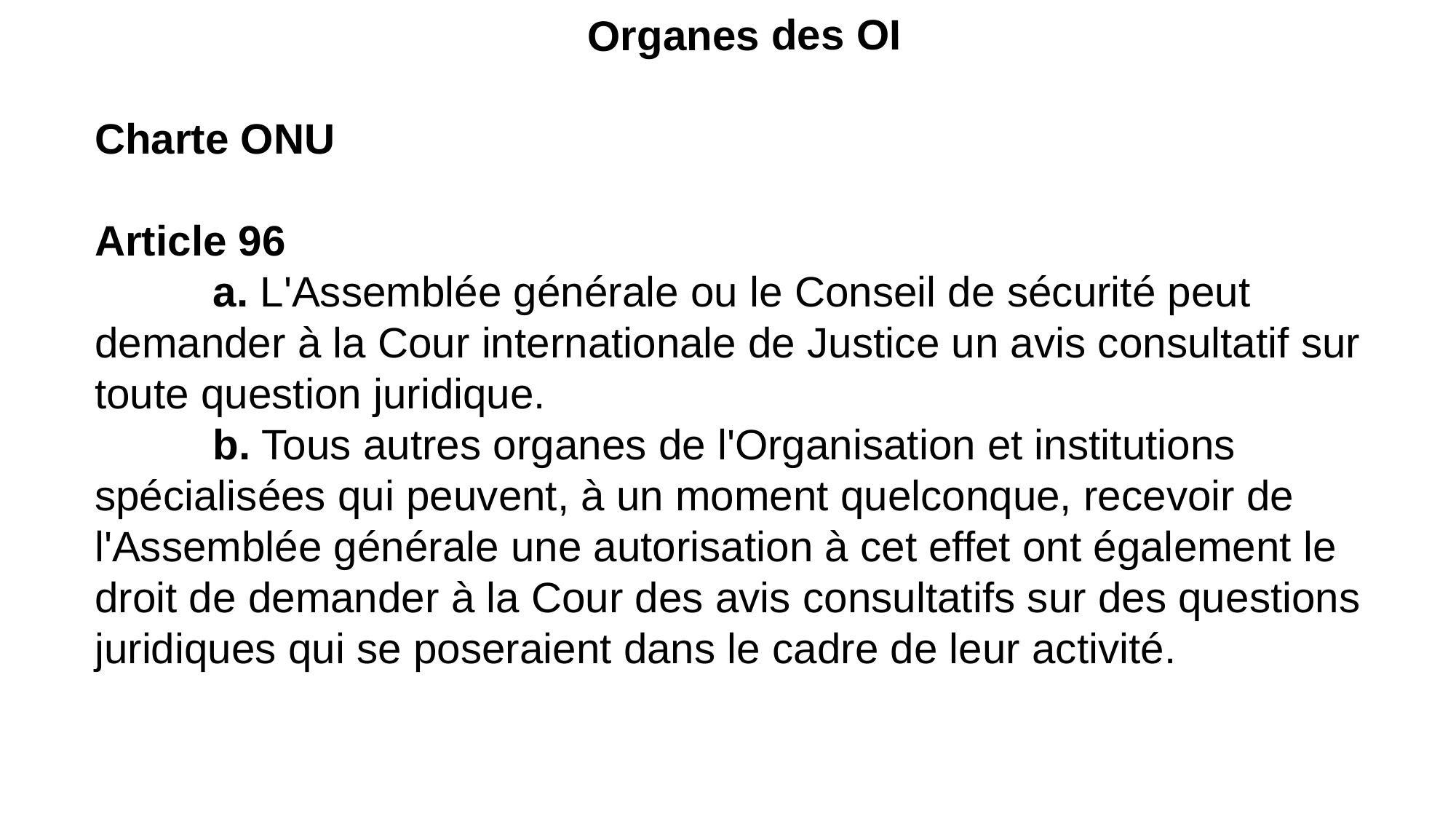

Organes des OI

Charte ONU

Article 96
          a. L'Assemblée générale ou le Conseil de sécurité peut demander à la Cour internationale de Justice un avis consultatif sur toute question juridique.
          b. Tous autres organes de l'Organisation et institutions spécialisées qui peuvent, à un moment quelconque, recevoir de l'Assemblée générale une autorisation à cet effet ont également le droit de demander à la Cour des avis consultatifs sur des questions juridiques qui se poseraient dans le cadre de leur activité.